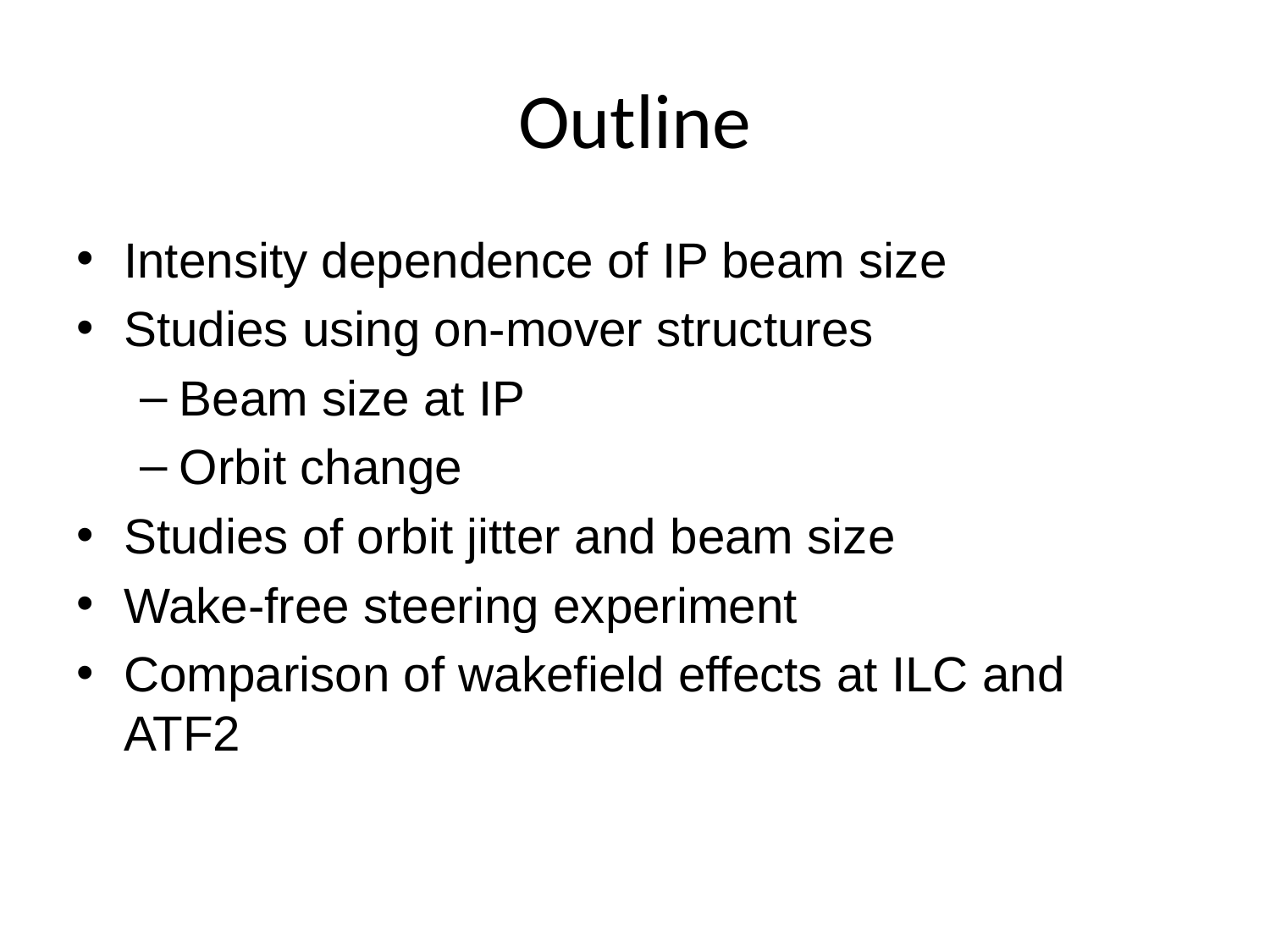

# Outline
Intensity dependence of IP beam size
Studies using on-mover structures
Beam size at IP
Orbit change
Studies of orbit jitter and beam size
Wake-free steering experiment
Comparison of wakefield effects at ILC and ATF2